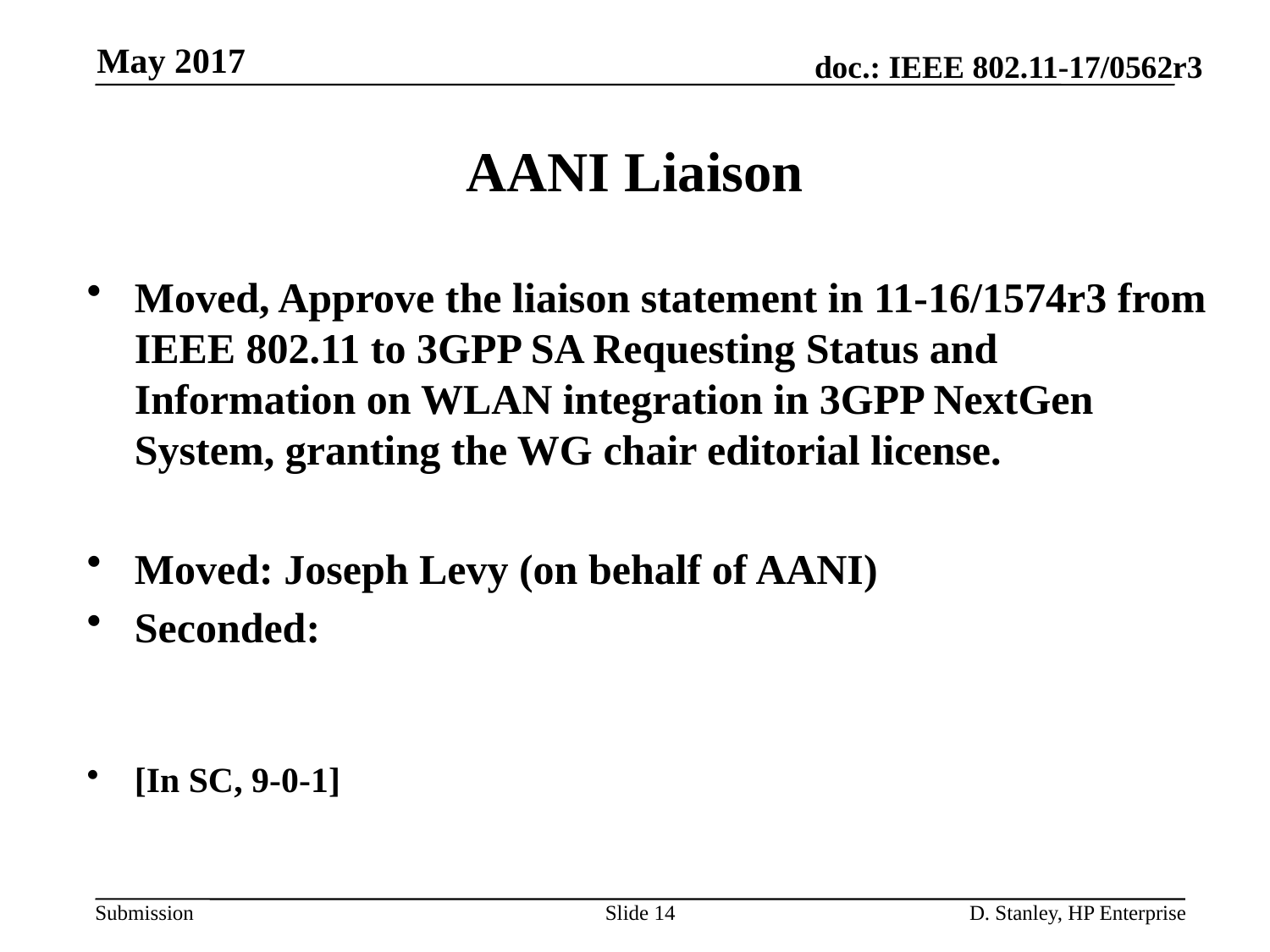

May 2017
# AANI Liaison
Moved, Approve the liaison statement in 11-16/1574r3 from IEEE 802.11 to 3GPP SA Requesting Status and Information on WLAN integration in 3GPP NextGen System, granting the WG chair editorial license.

Moved: Joseph Levy (on behalf of AANI)
Seconded:

[In SC, 9-0-1]
Slide 14
D. Stanley, HP Enterprise